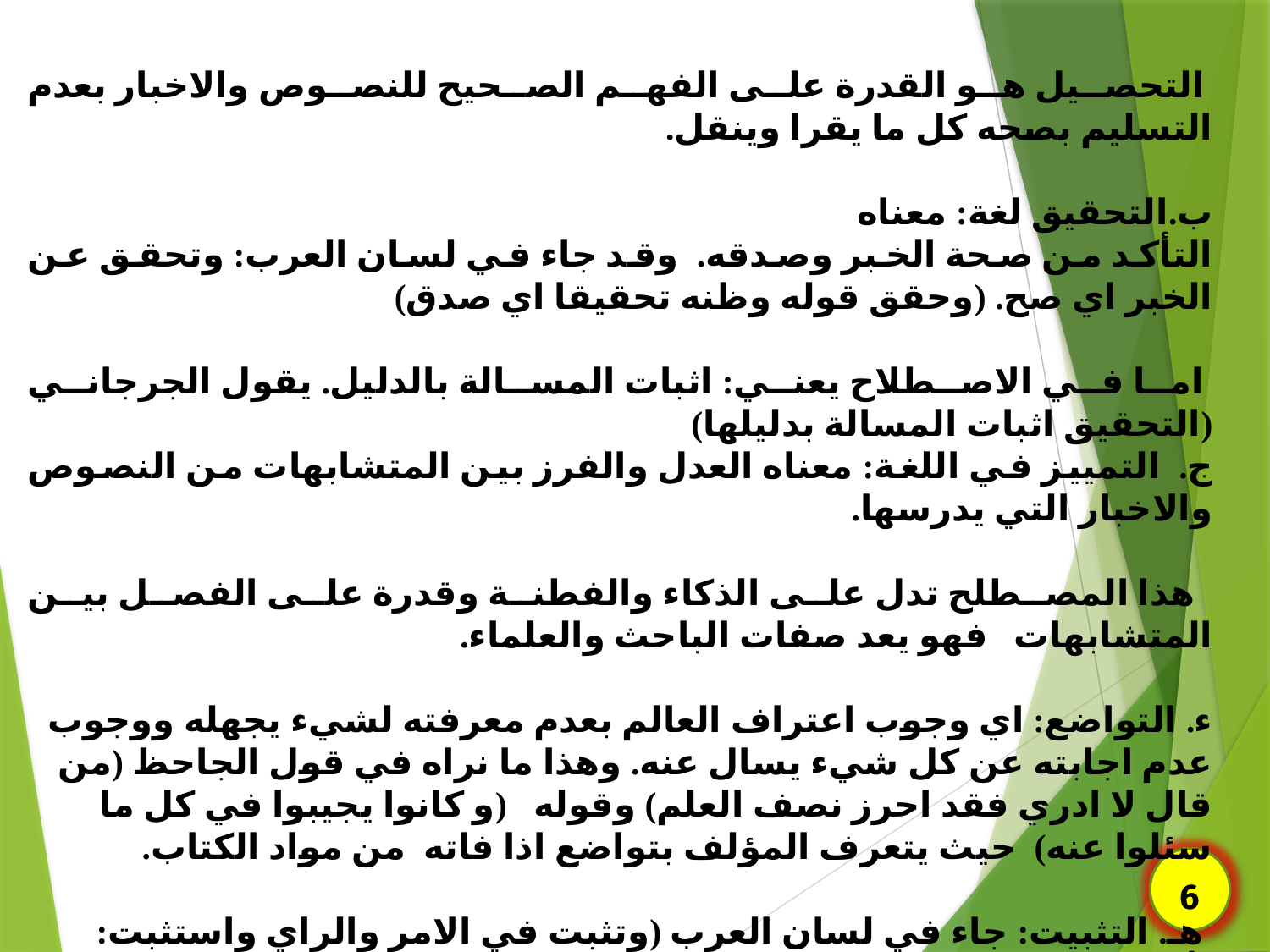

التحصيل هو القدرة على الفهم الصحيح للنصوص والاخبار بعدم التسليم بصحه كل ما يقرا وينقل.

‌ب.	التحقيق لغة: معناه
التأكد من صحة الخبر وصدقه.  وقد جاء في لسان العرب: وتحقق عن الخبر اي صح. (وحقق قوله وظنه تحقيقا اي صدق)

 اما في الاصطلاح يعني: اثبات المسالة بالدليل. يقول الجرجاني (التحقيق اثبات المسالة بدليلها)
ج.  التمييز في اللغة: معناه العدل والفرز بين المتشابهات من النصوص والاخبار التي يدرسها.

  هذا المصطلح تدل على الذكاء والفطنة وقدرة على الفصل بين المتشابهات   فهو يعد صفات الباحث والعلماء.

ء. التواضع: اي وجوب اعتراف العالم بعدم معرفته لشيء يجهله ووجوب عدم اجابته عن كل شيء يسال عنه. وهذا ما نراه في قول الجاحظ (من قال لا ادري فقد احرز نصف العلم) وقوله   (و كانوا يجيبوا في كل ما سئلوا عنه)  حيث يتعرف المؤلف بتواضع اذا فاته  من مواد الكتاب.

 هـ. التثبيت: جاء في لسان العرب (وتثبت في الامر والراي واستثبت: تأتي فيه ولم يعجل في امره إذا شاور وفحص عنه...)

6